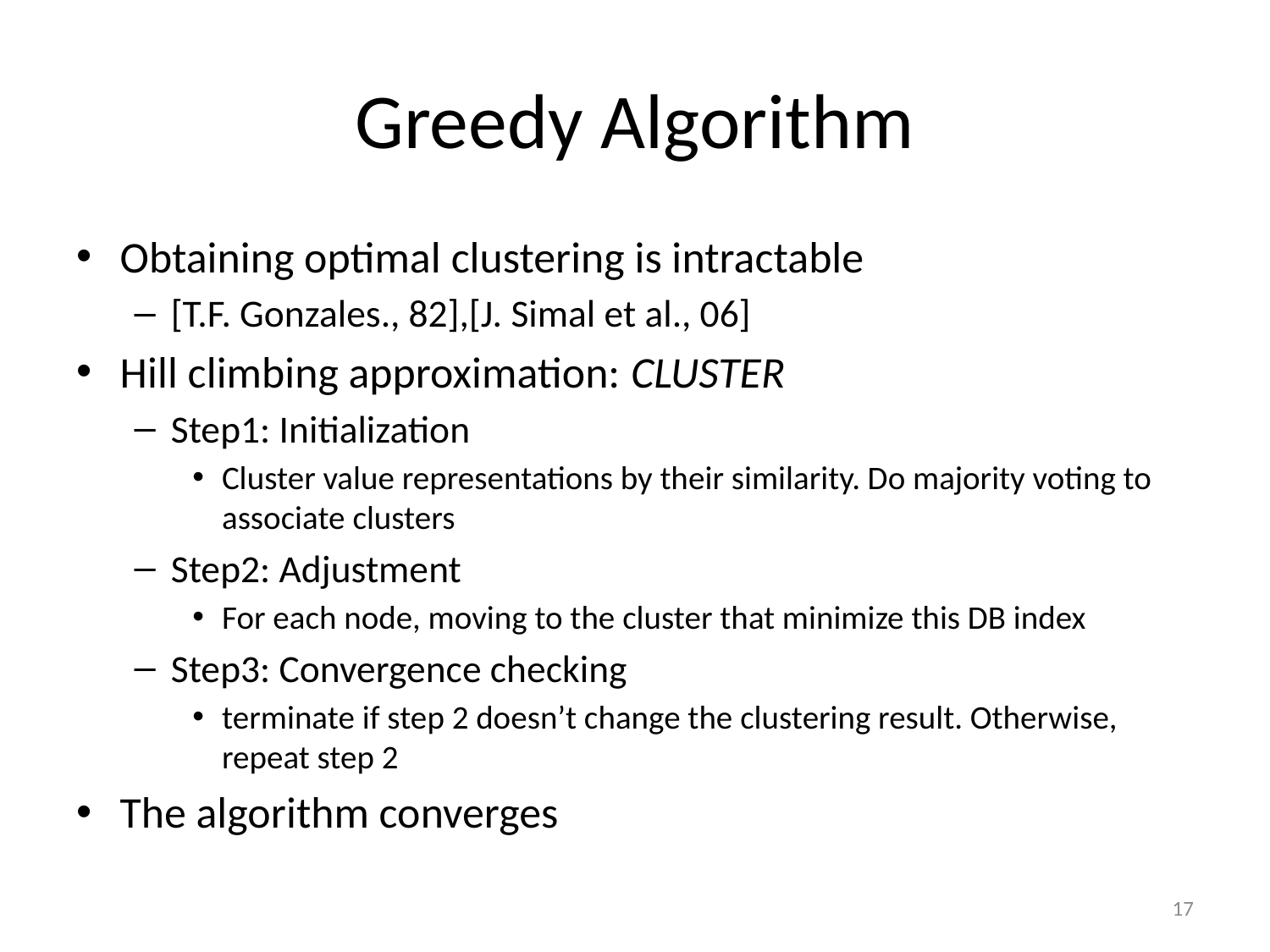

# Greedy Algorithm
Obtaining optimal clustering is intractable
[T.F. Gonzales., 82],[J. Simal et al., 06]
Hill climbing approximation: CLUSTER
Step1: Initialization
Cluster value representations by their similarity. Do majority voting to associate clusters
Step2: Adjustment
For each node, moving to the cluster that minimize this DB index
Step3: Convergence checking
terminate if step 2 doesn’t change the clustering result. Otherwise, repeat step 2
The algorithm converges

17